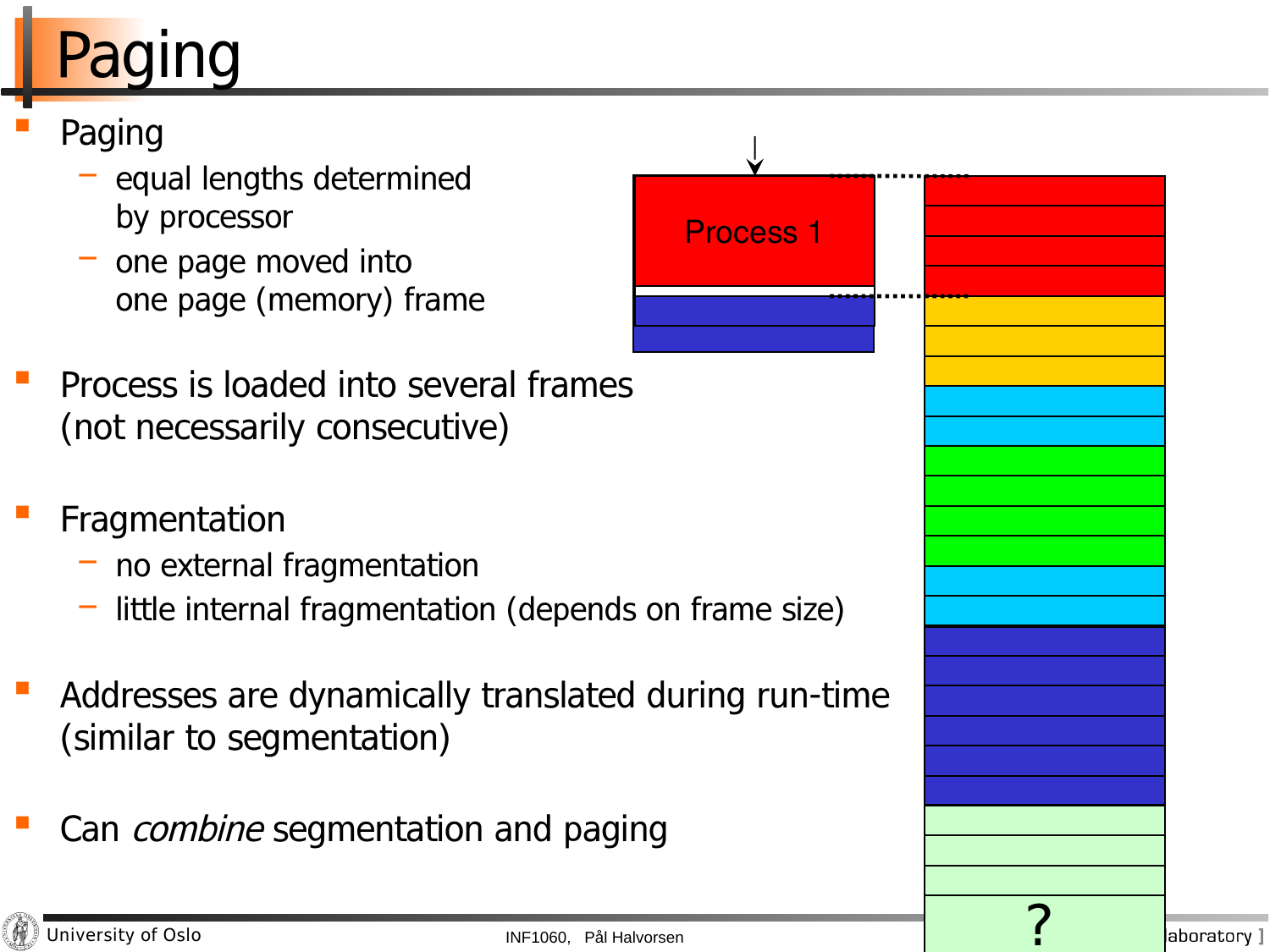

# Paging
Paging
equal lengths determined
by processor
one page moved into
one page (memory) frame
Process is loaded into several frames
(not necessarily consecutive)
Fragmentation
no external fragmentation
little internal fragmentation (depends on frame size)
Addresses are dynamically translated during run-time
(similar to segmentation)
Can combine segmentation and paging

Process 6
Process 7
Process 1
Process 2
Process 3
Process 4
Process 5
Process 1

?